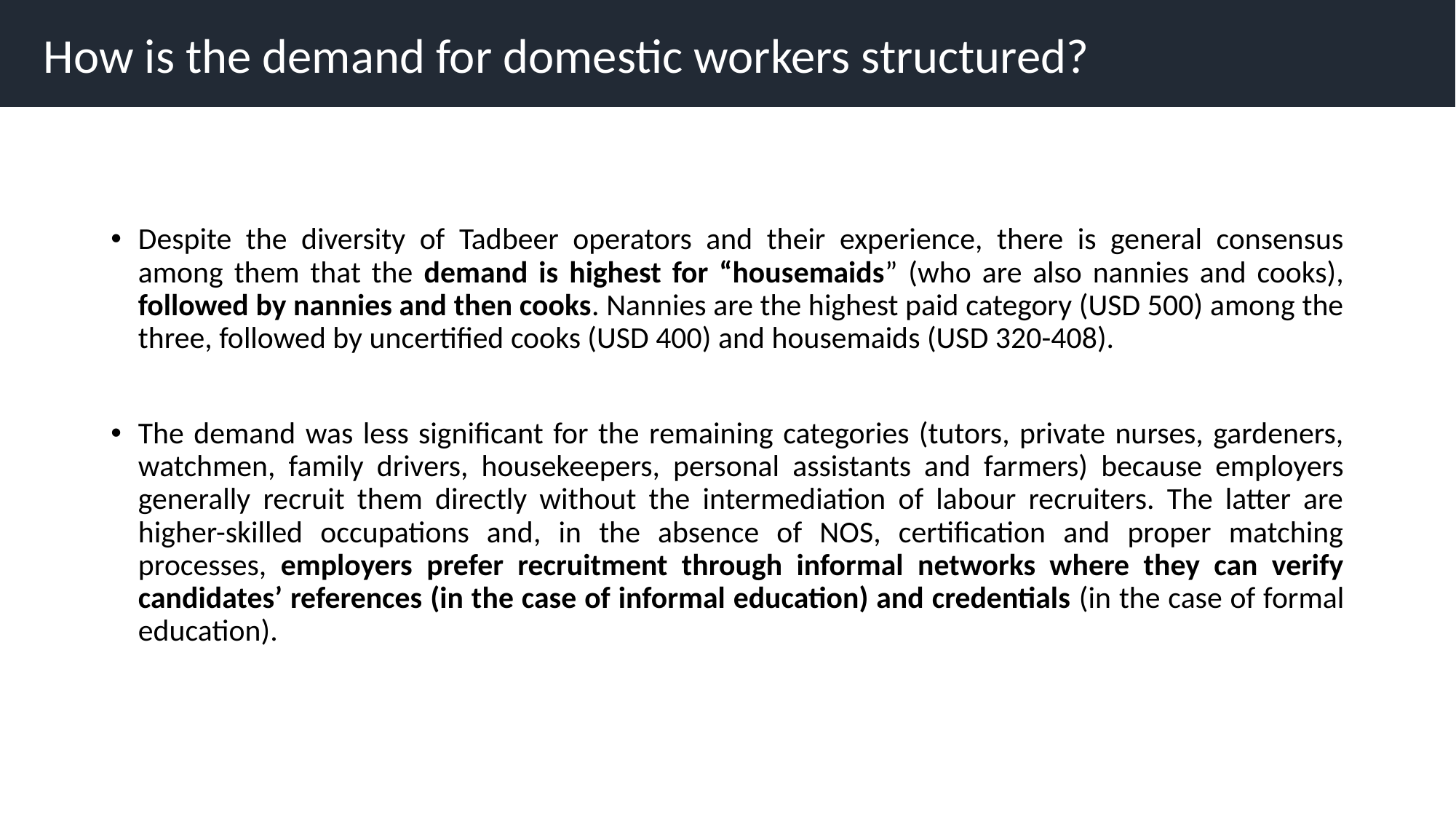

How is the demand for domestic workers structured?
Despite the diversity of Tadbeer operators and their experience, there is general consensus among them that the demand is highest for “housemaids” (who are also nannies and cooks), followed by nannies and then cooks. Nannies are the highest paid category (USD 500) among the three, followed by uncertified cooks (USD 400) and housemaids (USD 320-408).

The demand was less significant for the remaining categories (tutors, private nurses, gardeners, watchmen, family drivers, housekeepers, personal assistants and farmers) because employers generally recruit them directly without the intermediation of labour recruiters. The latter are higher-skilled occupations and, in the absence of NOS, certification and proper matching processes, employers prefer recruitment through informal networks where they can verify candidates’ references (in the case of informal education) and credentials (in the case of formal education).